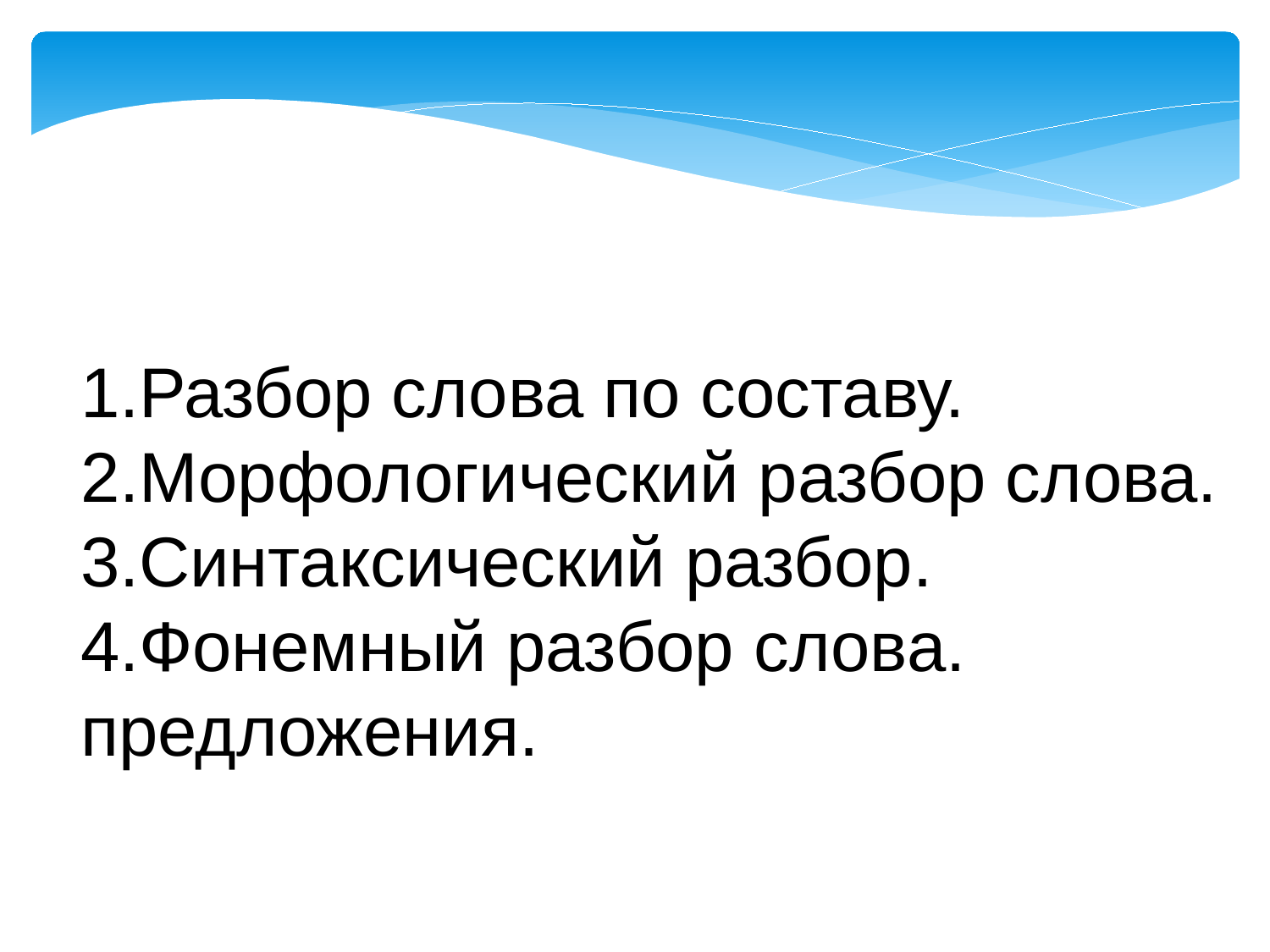

Разбор слова по составу.
Морфологический разбор слова.
Синтаксический разбор.
Фонемный разбор слова.
предложения.